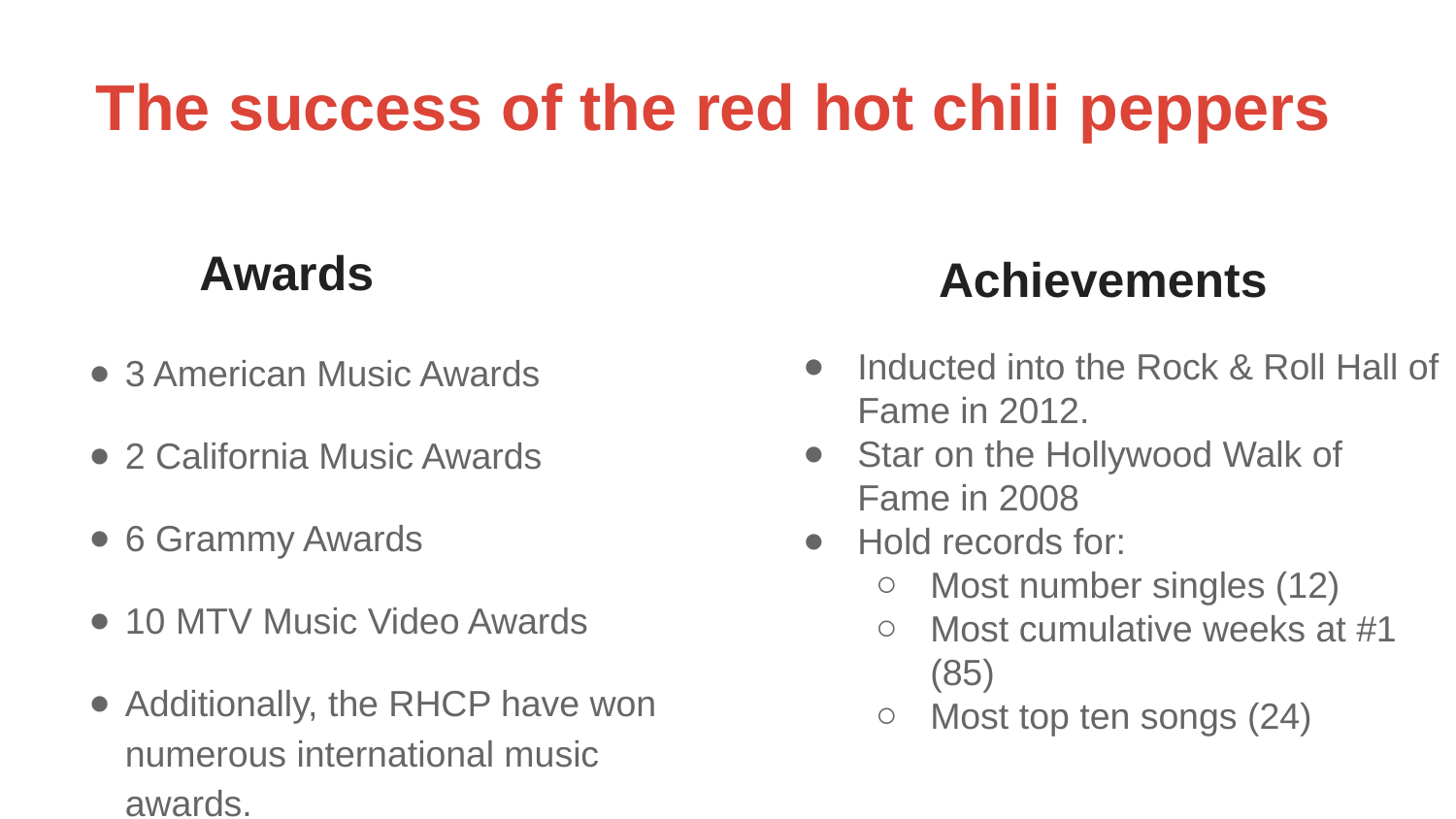

The success of the red hot chili peppers
Achievements
# Awards
3 American Music Awards
2 California Music Awards
6 Grammy Awards
10 MTV Music Video Awards
Additionally, the RHCP have won numerous international music awards.

Inducted into the Rock & Roll Hall of Fame in 2012.
Star on the Hollywood Walk of Fame in 2008
Hold records for:
Most number singles (12)
Most cumulative weeks at #1 (85)
Most top ten songs (24)